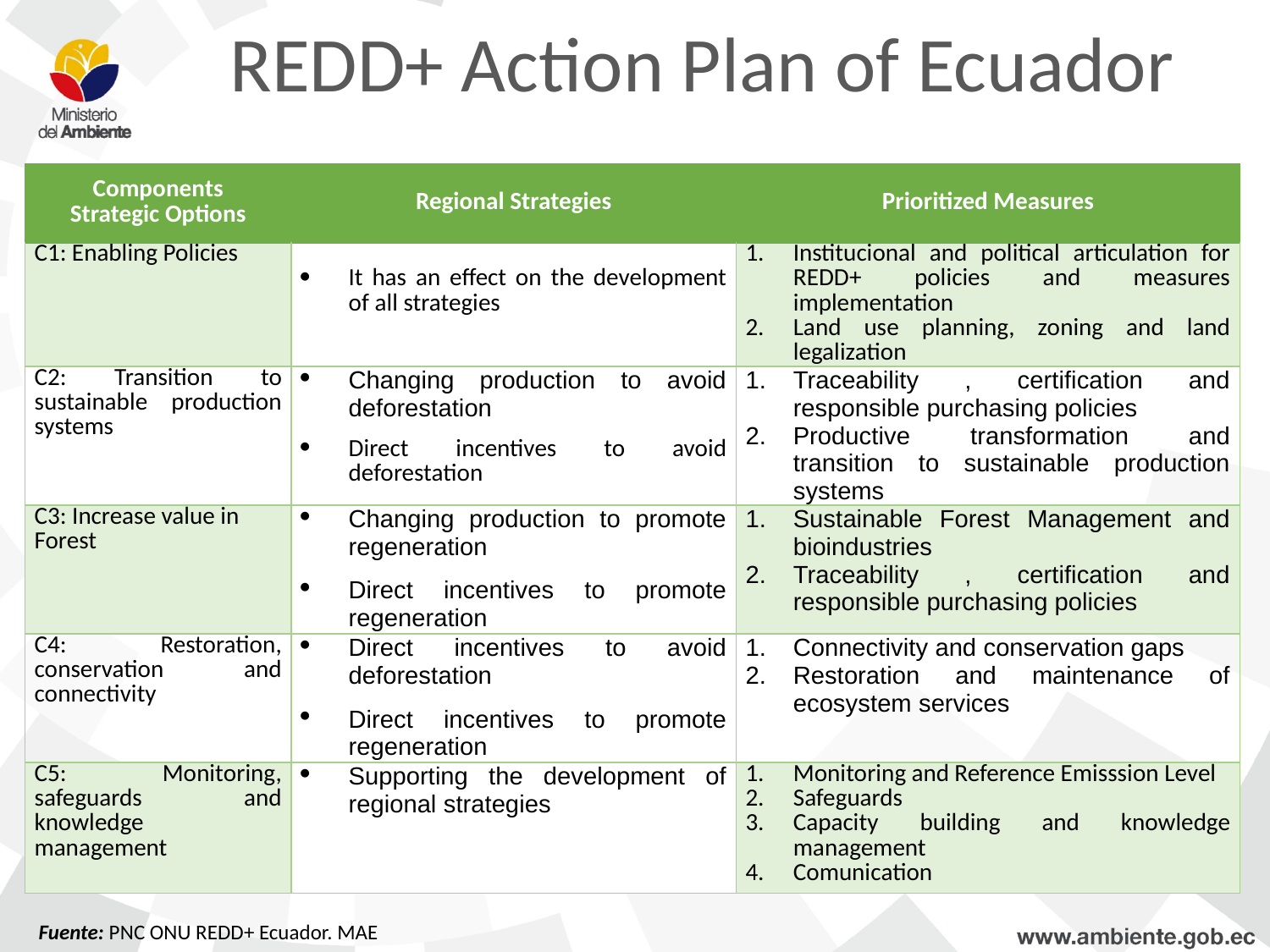

REDD+ Action Plan of Ecuador
| Components Strategic Options | Regional Strategies | Prioritized Measures |
| --- | --- | --- |
| C1: Enabling Policies | It has an effect on the development of all strategies | Institucional and political articulation for REDD+ policies and measures implementation Land use planning, zoning and land legalization |
| C2: Transition to sustainable production systems | Changing production to avoid deforestation Direct incentives to avoid deforestation | Traceability , certification and responsible purchasing policies Productive transformation and transition to sustainable production systems |
| C3: Increase value in Forest | Changing production to promote regeneration Direct incentives to promote regeneration | Sustainable Forest Management and bioindustries Traceability , certification and responsible purchasing policies |
| C4: Restoration, conservation and connectivity | Direct incentives to avoid deforestation Direct incentives to promote regeneration | Connectivity and conservation gaps Restoration and maintenance of ecosystem services |
| C5: Monitoring, safeguards and knowledge management | Supporting the development of regional strategies | Monitoring and Reference Emisssion Level Safeguards Capacity building and knowledge management Comunication |
Fuente: PNC ONU REDD+ Ecuador. MAE